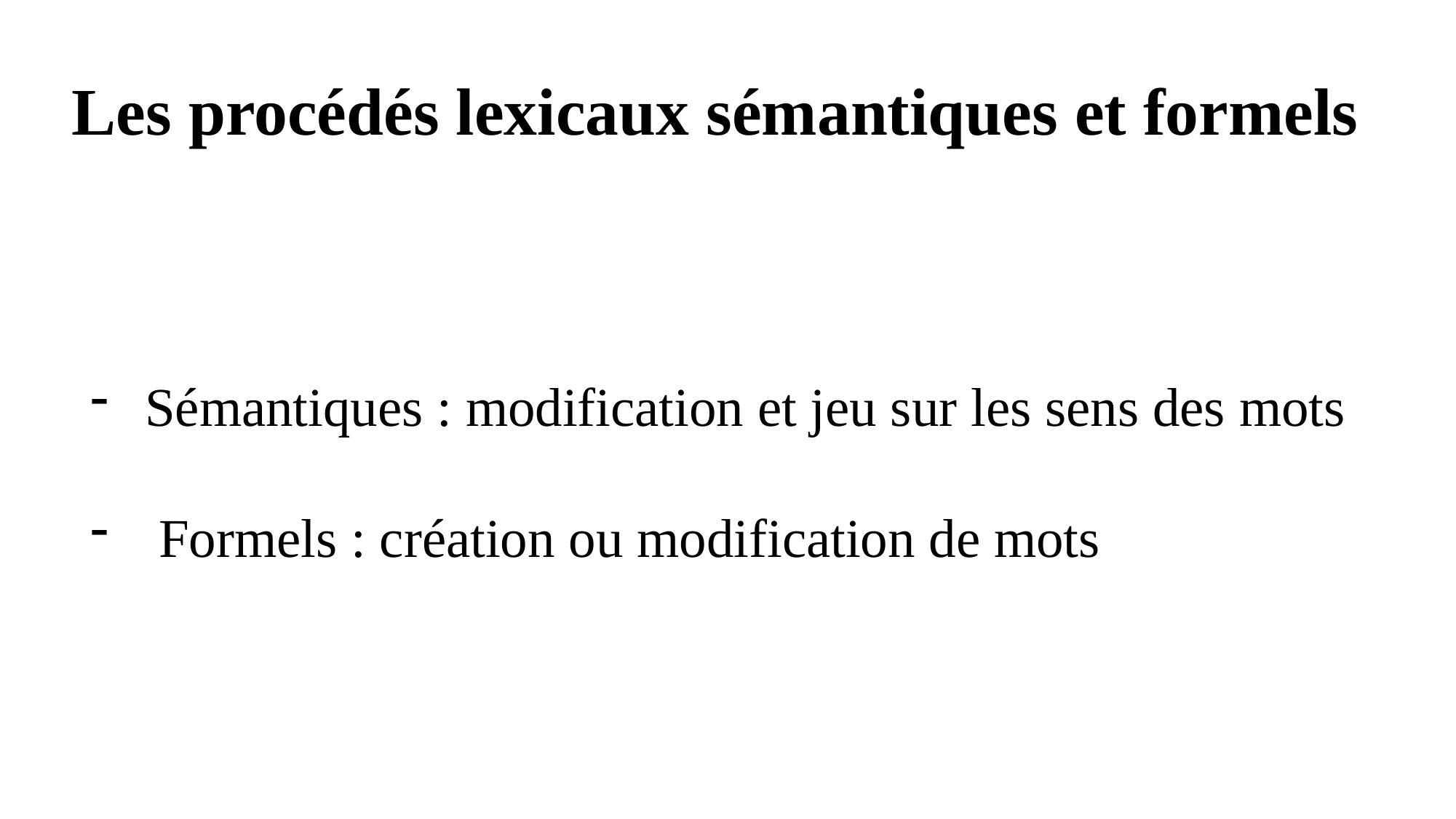

Les procédés lexicaux sémantiques et formels
Sémantiques : modification et jeu sur les sens des mots

Formels : création ou modification de mots